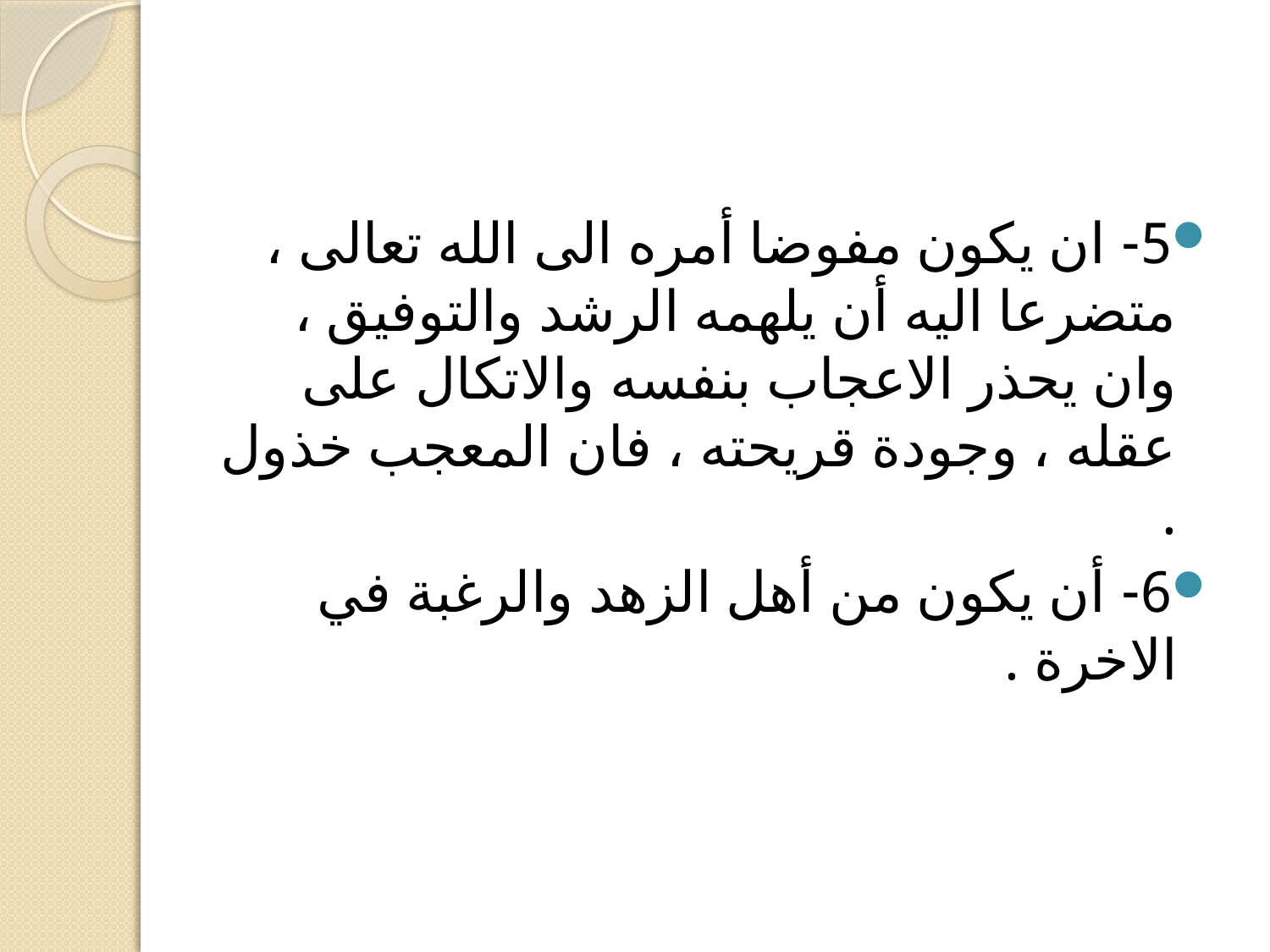

#
5- ان يكون مفوضا أمره الى الله تعالى ، متضرعا اليه أن يلهمه الرشد والتوفيق ، وان يحذر الاعجاب بنفسه والاتكال على عقله ، وجودة قريحته ، فان المعجب خذول .
6- أن يكون من أهل الزهد والرغبة في الاخرة .